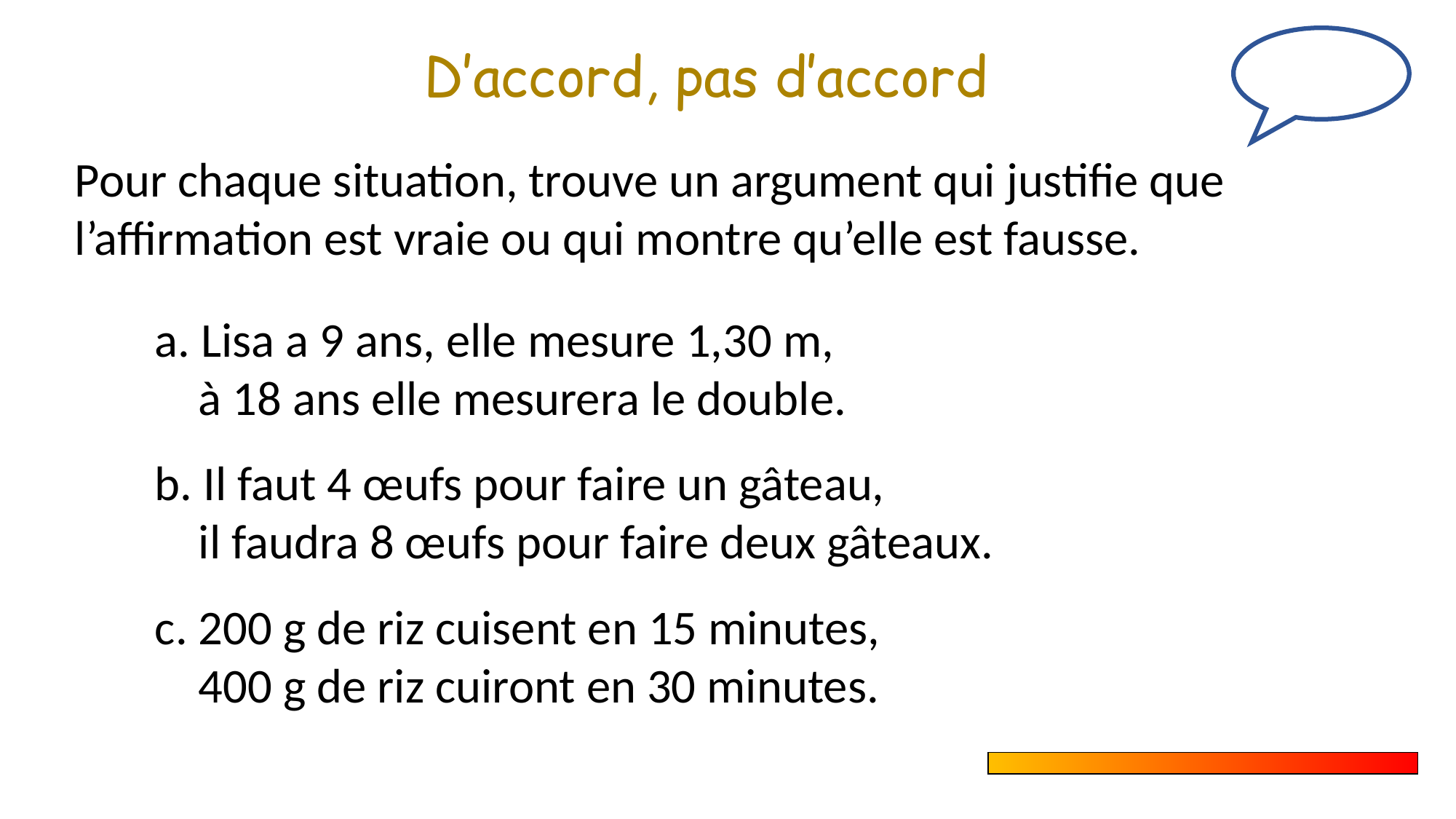

D’accord, pas d’accord
Pour chaque situation, trouve un argument qui justifie que l’affirmation est vraie ou qui montre qu’elle est fausse.

a. Lisa a 9 ans, elle mesure 1,30 m,
    à 18 ans elle mesurera le double.
b. Il faut 4 œufs pour faire un gâteau,
    il faudra 8 œufs pour faire deux gâteaux.
c. 200 g de riz cuisent en 15 minutes,
    400 g de riz cuiront en 30 minutes.